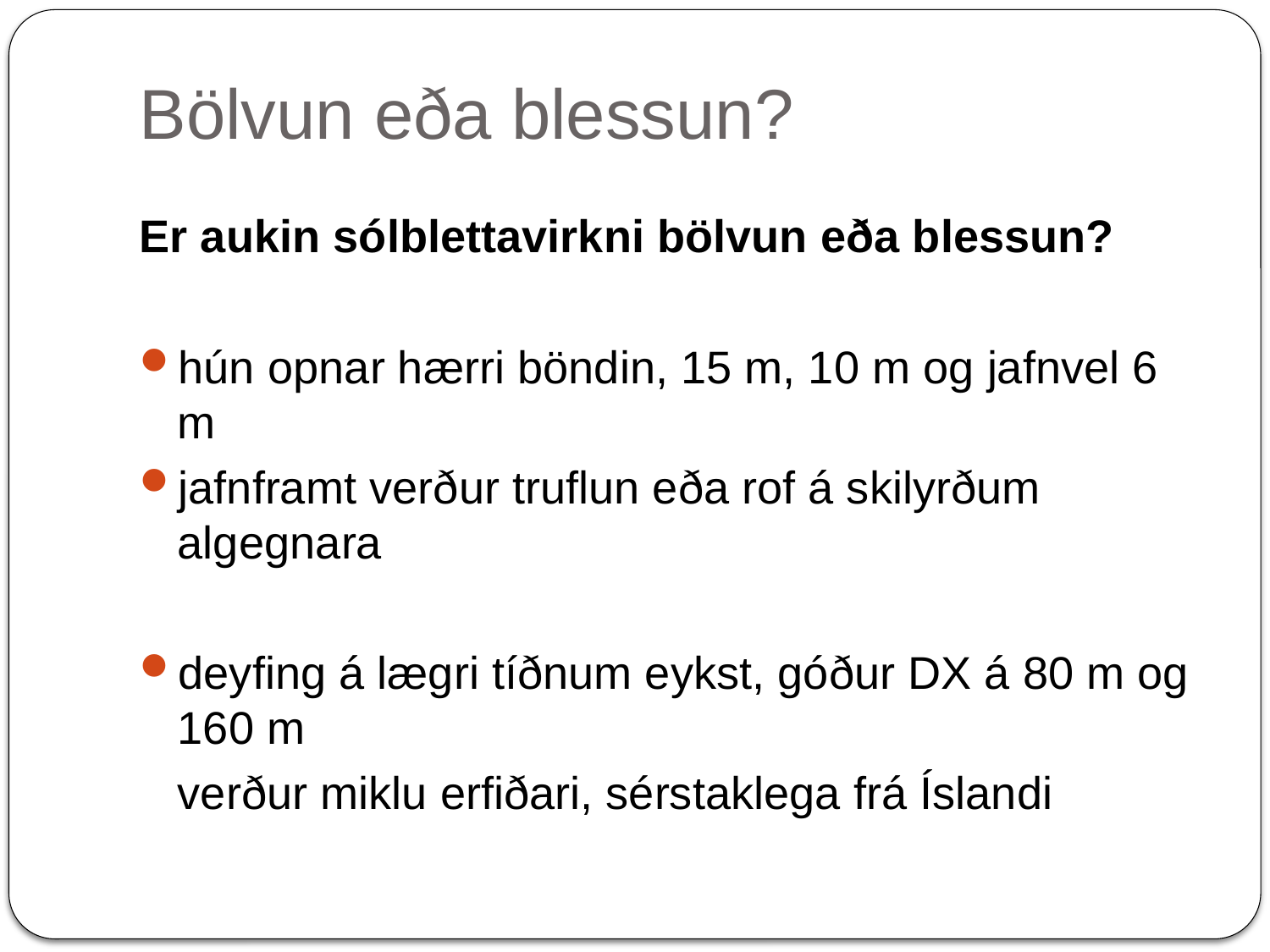

# Bölvun eða blessun?
Er aukin sólblettavirkni bölvun eða blessun?

hún opnar hærri böndin, 15 m, 10 m og jafnvel 6 m
jafnframt verður truflun eða rof á skilyrðum algegnara

deyfing á lægri tíðnum eykst, góður DX á 80 m og 160 m
	verður miklu erfiðari, sérstaklega frá Íslandi